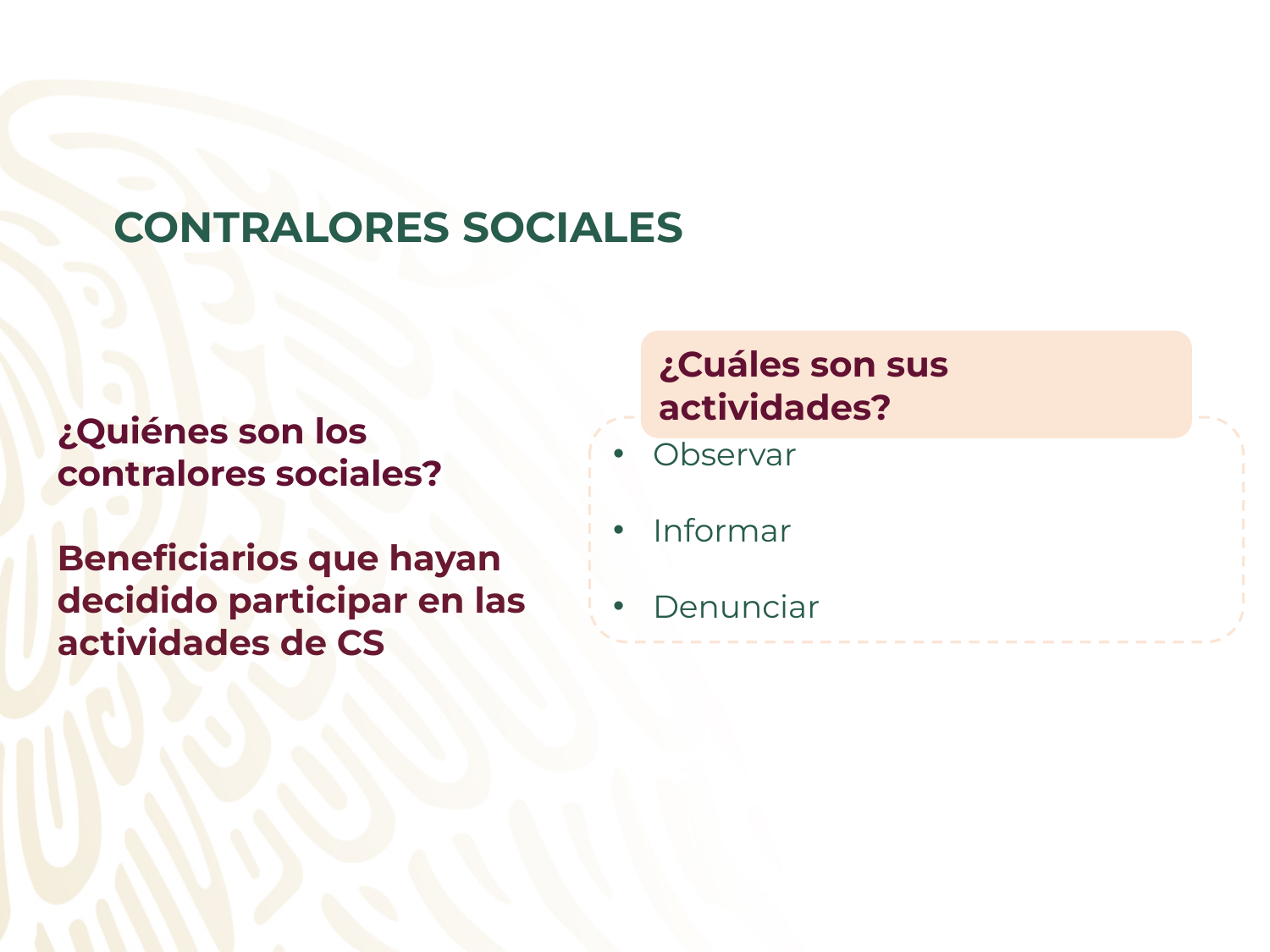

CONTRALORES SOCIALES

¿Cuáles son sus actividades?
¿Quiénes son los contralores sociales?

Beneficiarios que hayan decidido participar en las actividades de CS

Observar

Informar

Denunciar